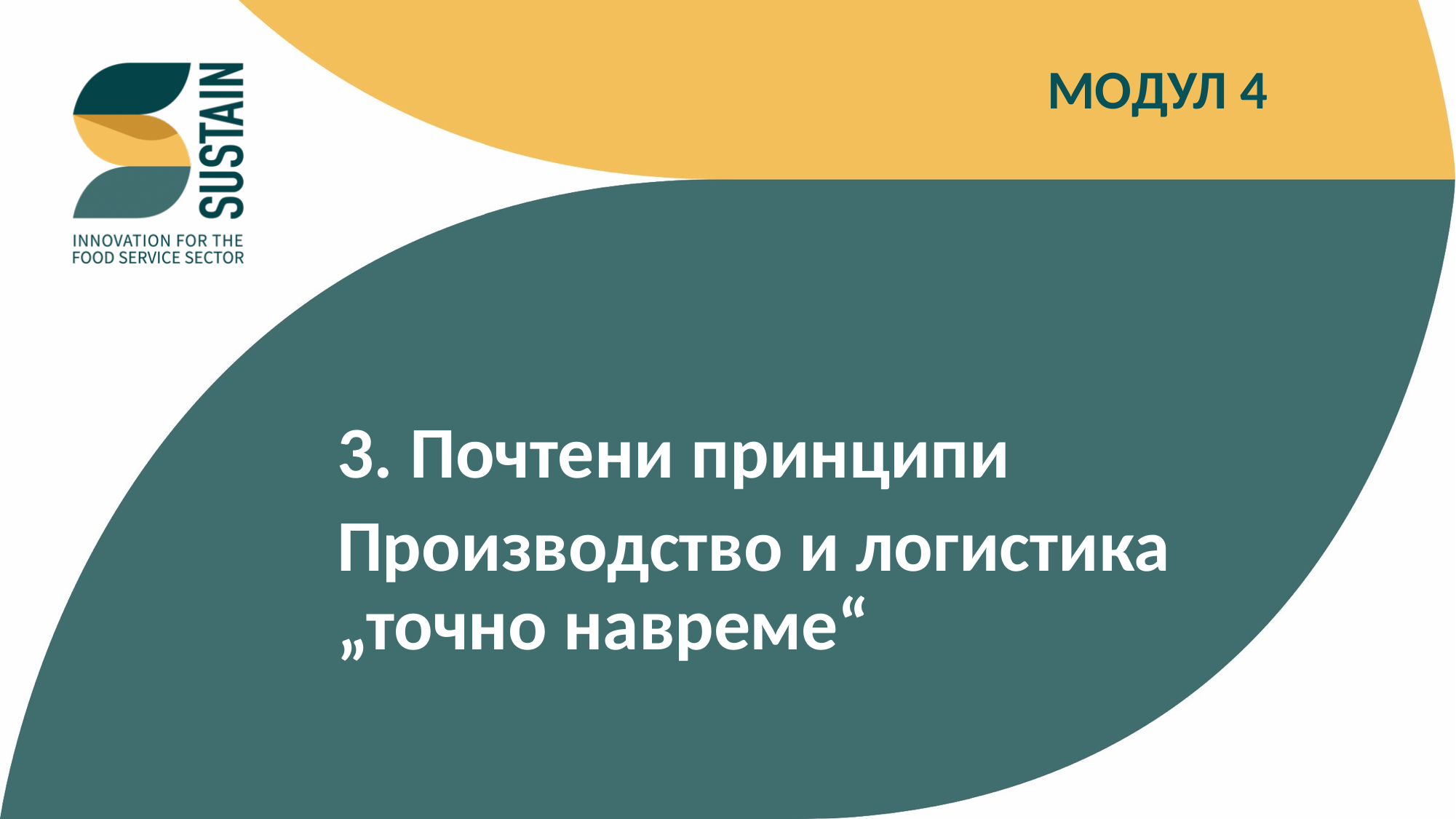

MOДУЛ 4
3. Почтени принципи
Производство и логистика „точно навреме“